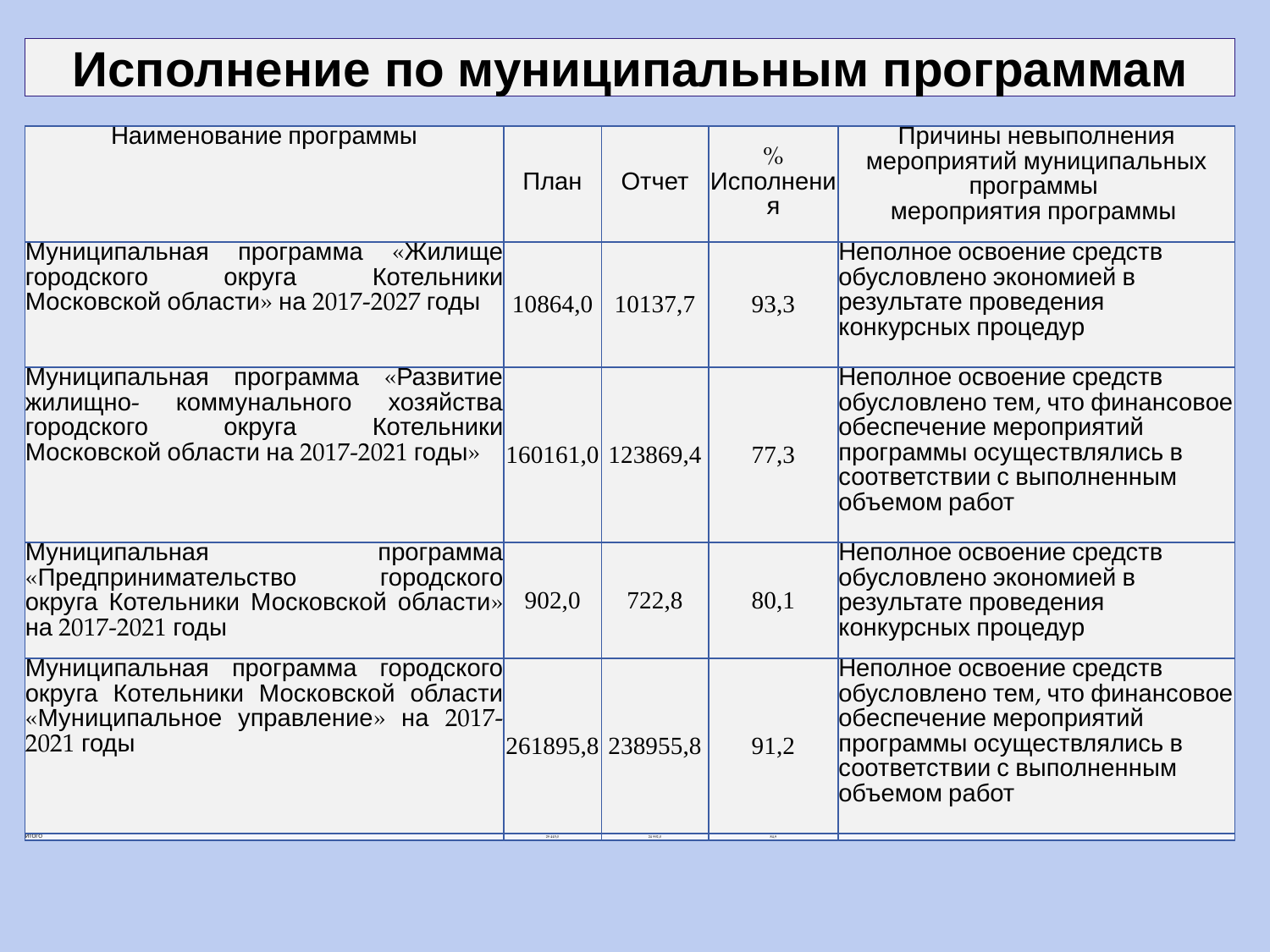

# Исполнение по муниципальным программам
| Наименование программы | План | Отчет | % Исполнения | Причины невыполнения мероприятий муниципальных программы мероприятия программы |
| --- | --- | --- | --- | --- |
| Муниципальная программа «Жилище городского округа Котельники Московской области» на 2017-2027 годы | 10864,0 | 10137,7 | 93,3 | Неполное освоение средств обусловлено экономией в результате проведения конкурсных процедур |
| Муниципальная программа «Развитие жилищно- коммунального хозяйства городского округа Котельники Московской области на 2017-2021 годы» | 160161,0 | 123869,4 | 77,3 | Неполное освоение средств обусловлено тем, что финансовое обеспечение мероприятий программы осуществлялись в соответствии с выполненным объемом работ |
| Муниципальная программа «Предпринимательство городского округа Котельники Московской области» на 2017-2021 годы | 902,0 | 722,8 | 80,1 | Неполное освоение средств обусловлено экономией в результате проведения конкурсных процедур |
| Муниципальная программа городского округа Котельники Московской области «Муниципальное управление» на 2017-2021 годы | 261895,8 | 238955,8 | 91,2 | Неполное освоение средств обусловлено тем, что финансовое обеспечение мероприятий программы осуществлялись в соответствии с выполненным объемом работ |
| ИТОГО | 29 445,0 | 24 992,0 | 84,9 |  |